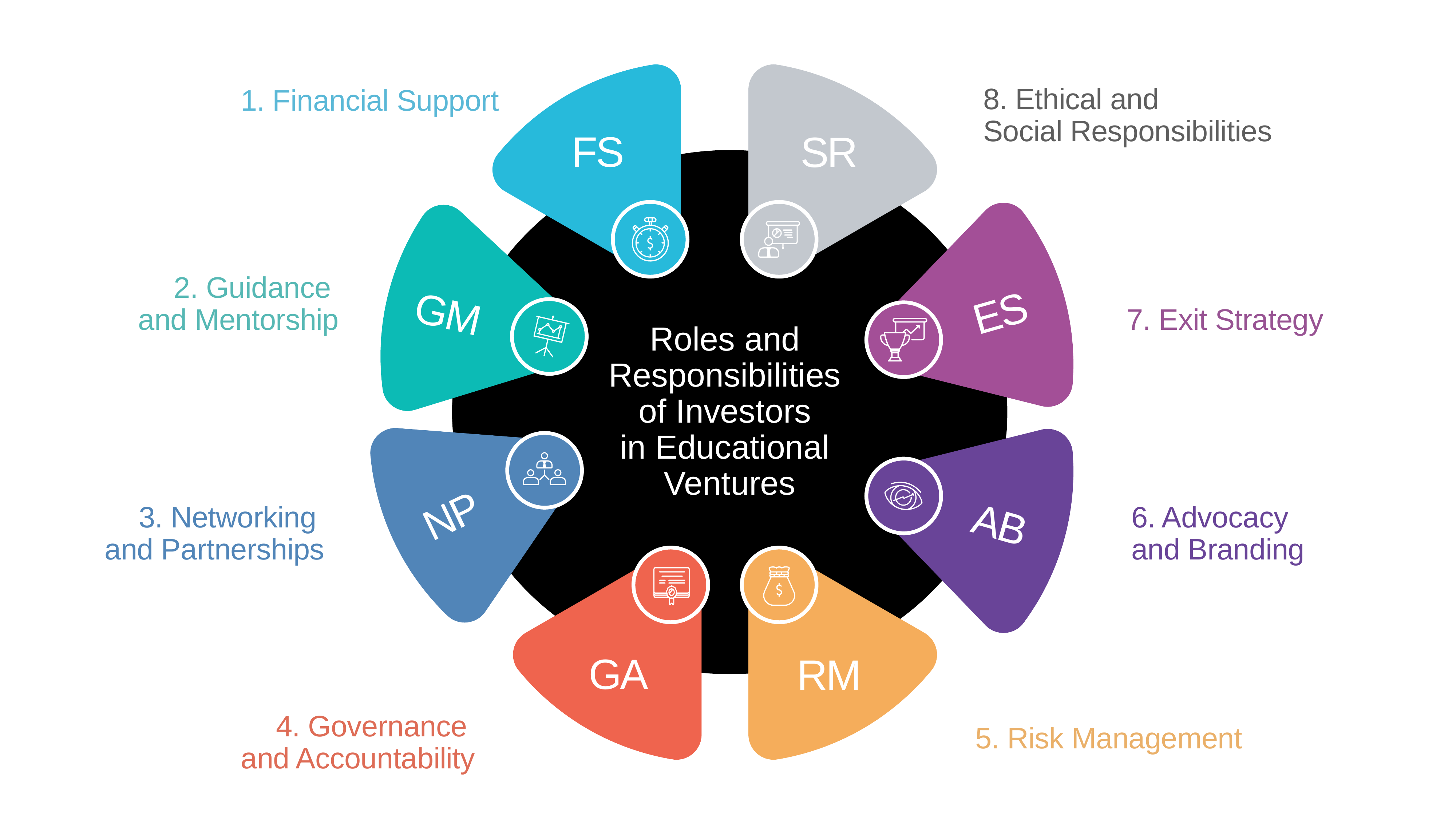

8. Ethical and
Social Responsibilities

FS

SR

1. Financial Support

GM

ES

2. Guidance
and Mentorship
7. Exit Strategy
Roles and
Responsibilities
of Investors
in Educational
Ventures

NP

AB

3. Networking
and Partnerships
6. Advocacy
and Branding

GA

RM
4. Governance
and Accountability
5. Risk Management